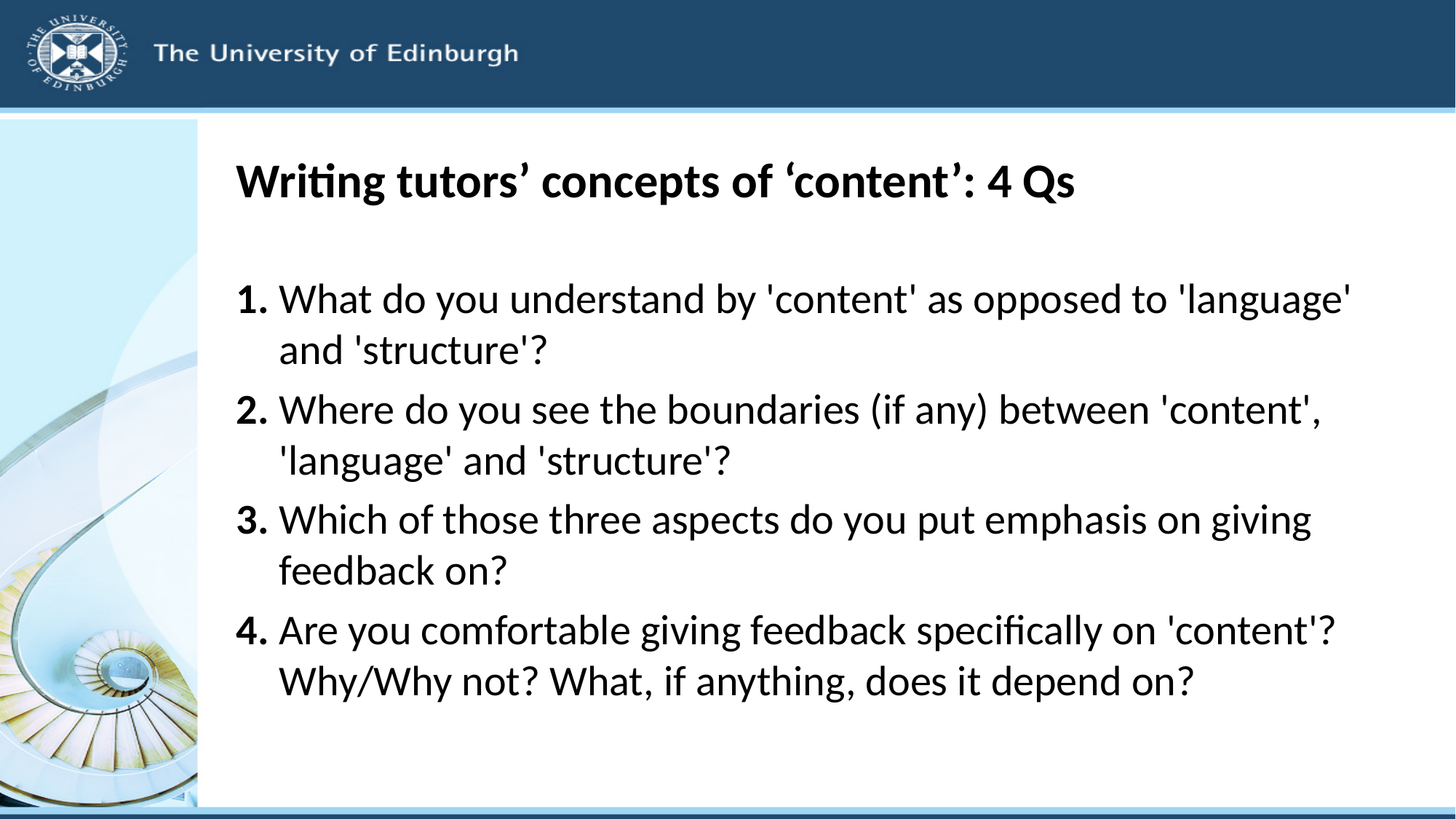

# Writing tutors’ concepts of ‘content’: 4 Qs
1. What do you understand by 'content' as opposed to 'language' and 'structure'?
2. Where do you see the boundaries (if any) between 'content', 'language' and 'structure'?
3. Which of those three aspects do you put emphasis on giving feedback on?
4. Are you comfortable giving feedback specifically on 'content'? Why/Why not? What, if anything, does it depend on?